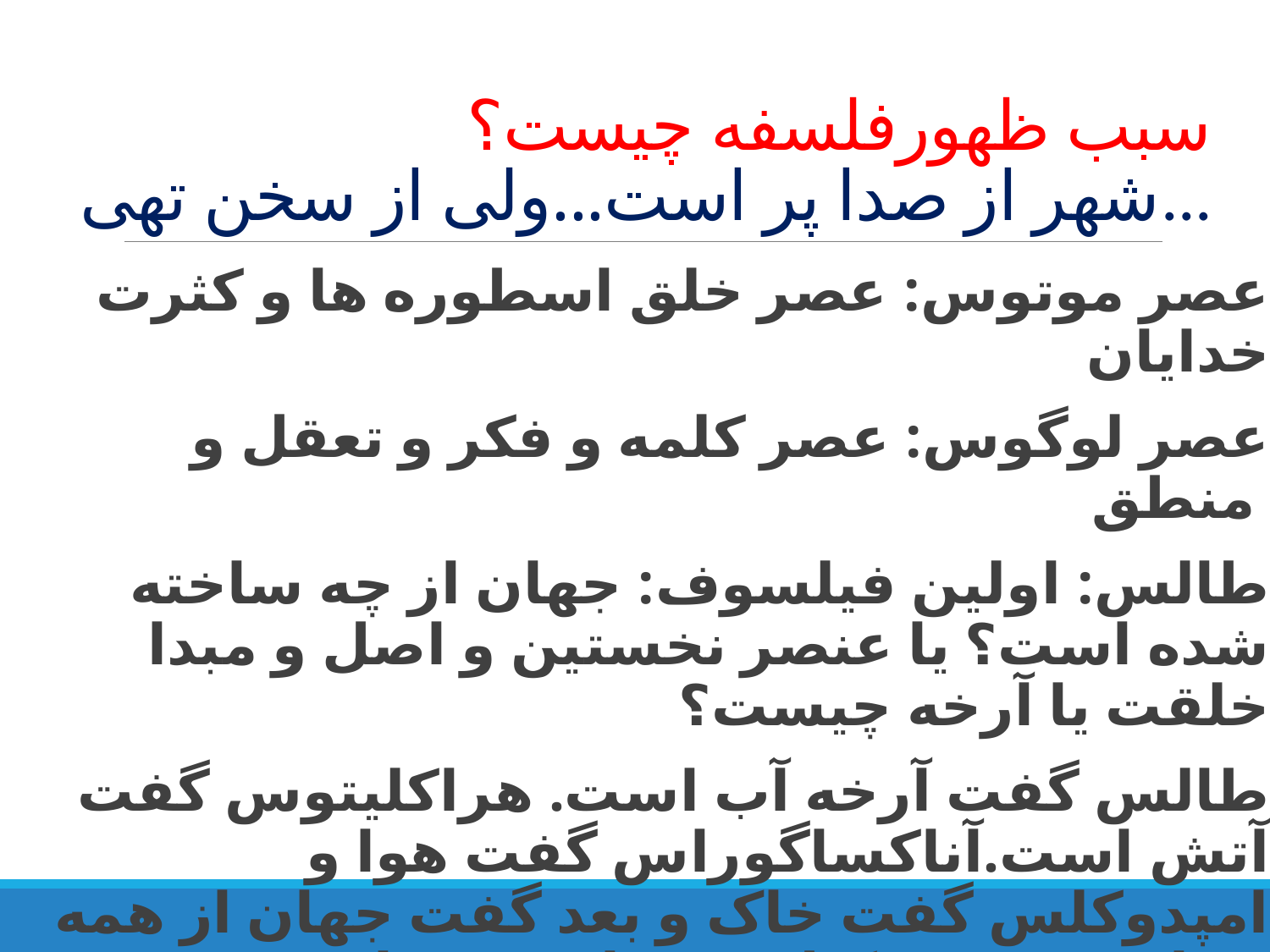

# سبب ظهورفلسفه چیست؟ شهر از صدا پر است...ولی از سخن تهی...
عصر موتوس: عصر خلق اسطوره ها و کثرت خدایان
عصر لوگوس: عصر کلمه و فکر و تعقل و منطق
طالس: اولین فیلسوف: جهان از چه ساخته شده است؟ یا عنصر نخستین و اصل و مبدا خلقت یا آرخه چیست؟
طالس گفت آرخه آب است. هراکلیتوس گفت آتش است.آناکساگوراس گفت هوا و امپدوکلس گفت خاک و بعد گفت جهان از همه چهار عنصر تشکیل شده است. دراین بین فیثاغوریان گفتند اعداد و اتمیان معتقد بودند جهان از اتم تشکیل شده است.